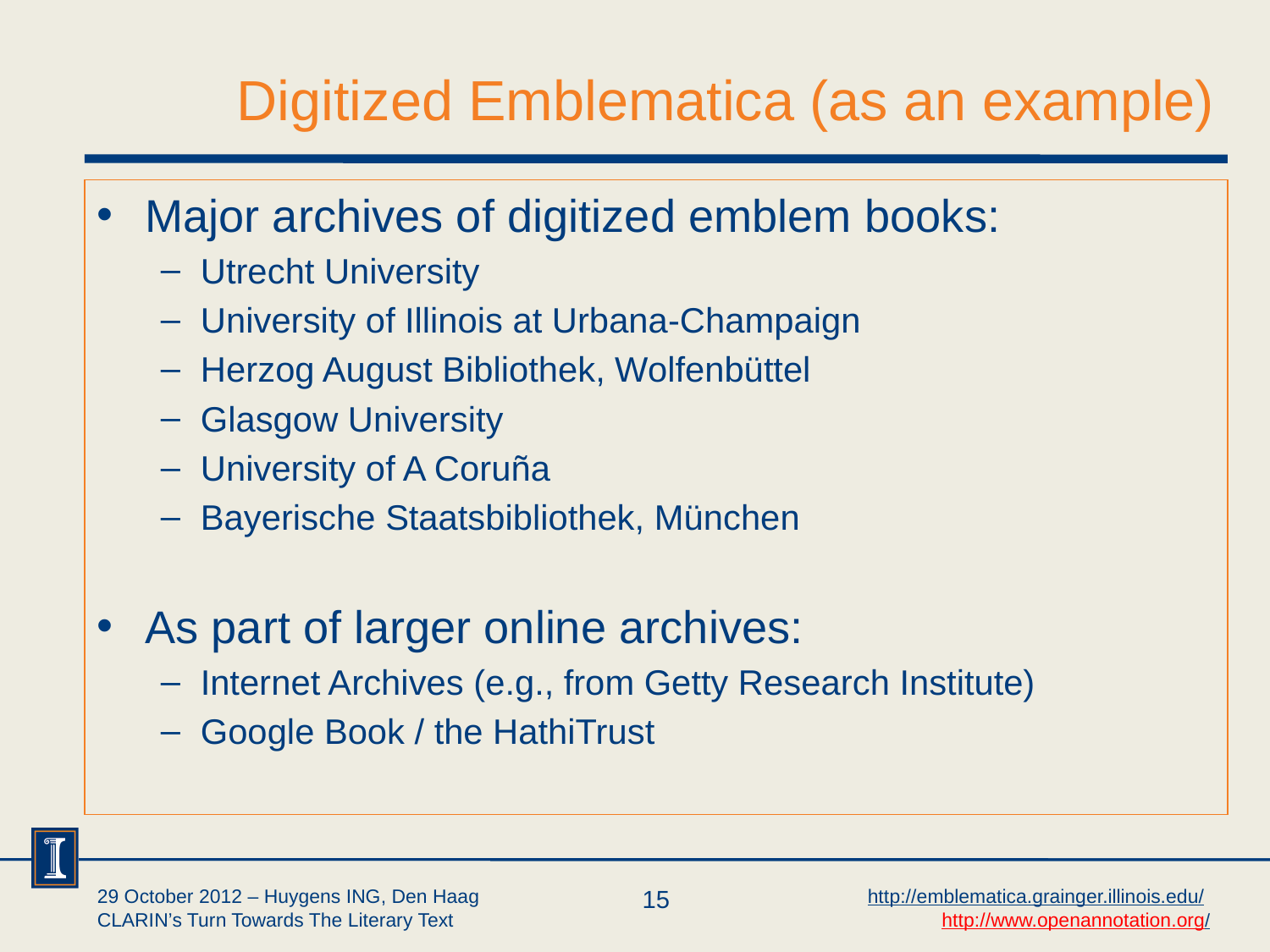

# Digitized Emblematica (as an example)
Major archives of digitized emblem books:
Utrecht University
University of Illinois at Urbana-Champaign
Herzog August Bibliothek, Wolfenbüttel
Glasgow University
University of A Coruña
Bayerische Staatsbibliothek, München

As part of larger online archives:
Internet Archives (e.g., from Getty Research Institute)
Google Book / the HathiTrust
29 October 2012 – Huygens ING, Den Haag
CLARIN’s Turn Towards The Literary Text

15
http://emblematica.grainger.illinois.edu/
http://www.openannotation.org/